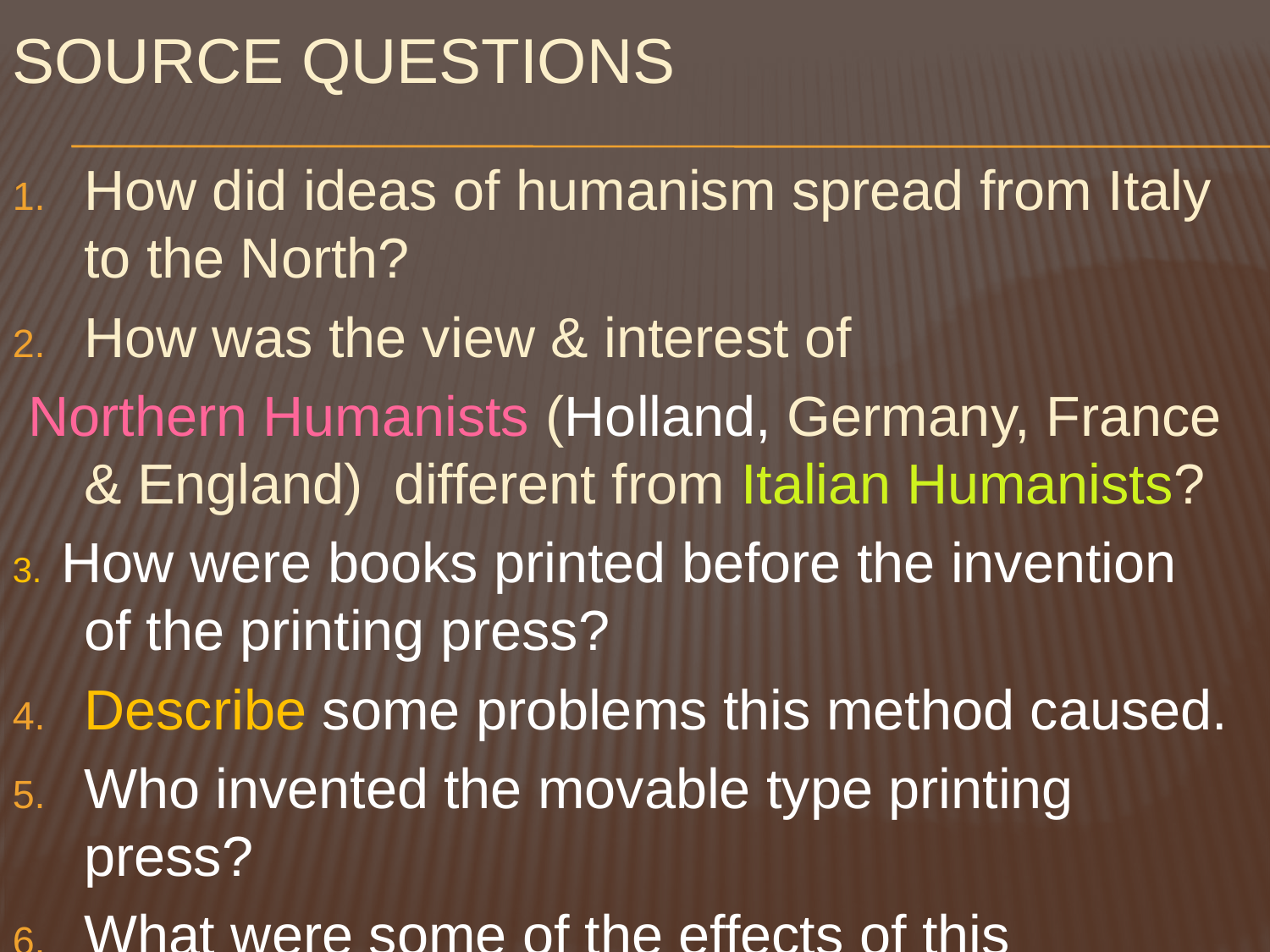

# Source Questions
How did ideas of humanism spread from Italy to the North?
How was the view & interest of
 Northern Humanists (Holland, Germany, France & England)  different from Italian Humanists?
3.  How were books printed before the invention of the printing press?
Describe some problems this method caused.
Who invented the movable type printing press?
What were some of the effects of this invention?